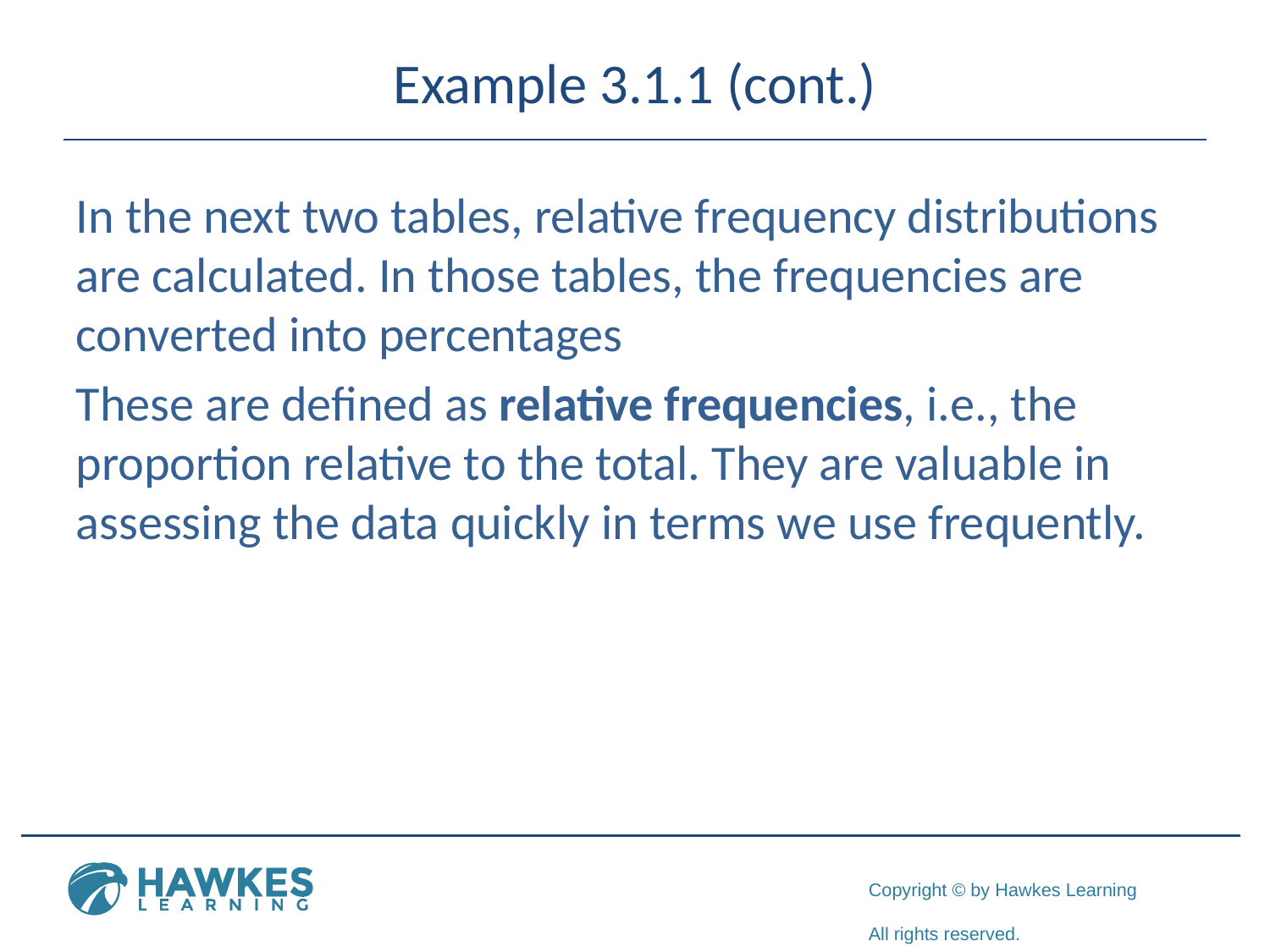

# Example 3.1.1 (cont.)
In the next two tables, relative frequency distributions are calculated. In those tables, the frequencies are converted into percentages
These are defined as relative frequencies, i.e., the proportion relative to the total. They are valuable in assessing the data quickly in terms we use frequently.